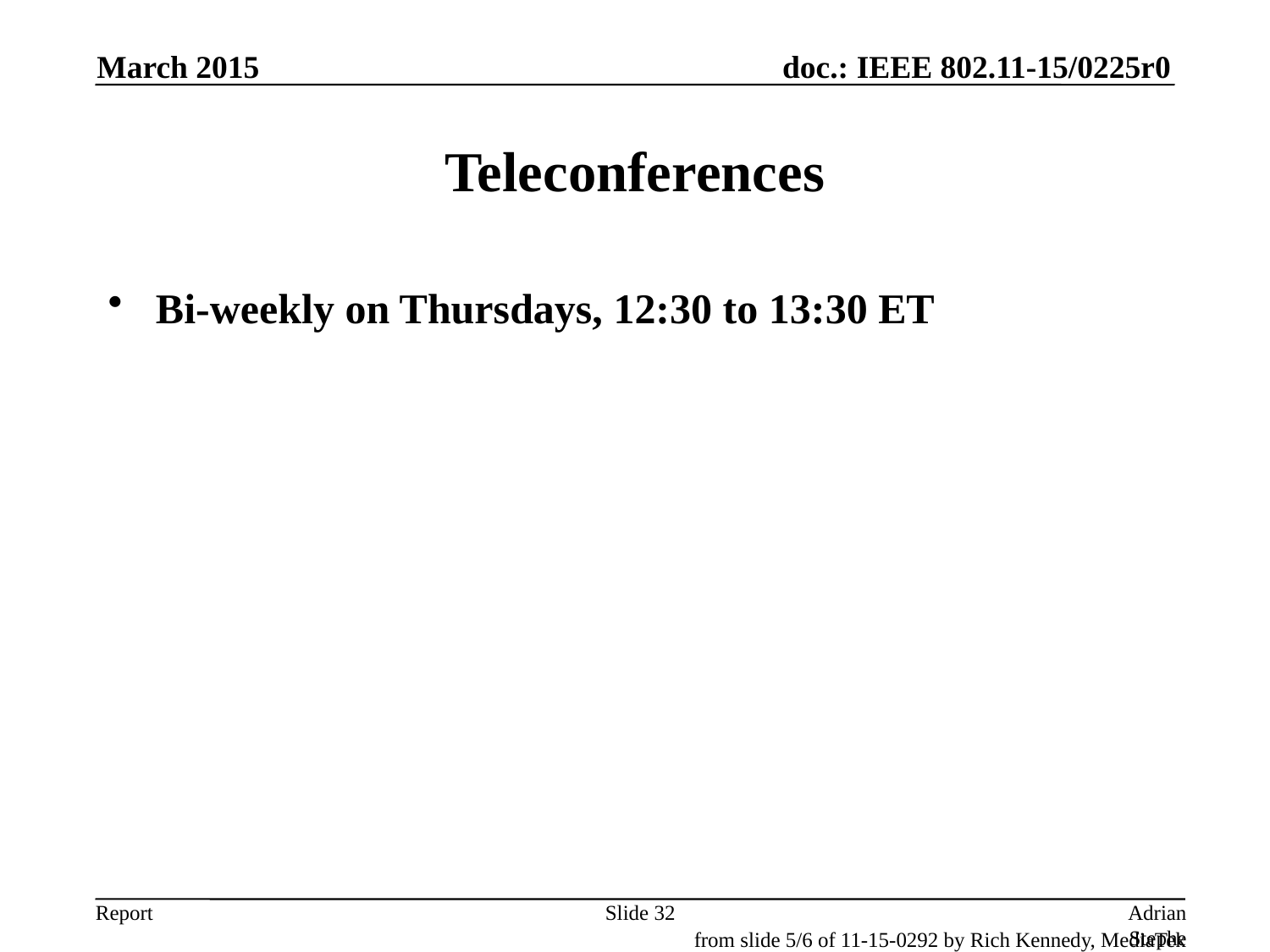

March 2015
# Teleconferences
Bi-weekly on Thursdays, 12:30 to 13:30 ET
Slide 32
Adrian Stephens, Intel Corporation
from slide 5/6 of 11-15-0292 by Rich Kennedy, MediaTek